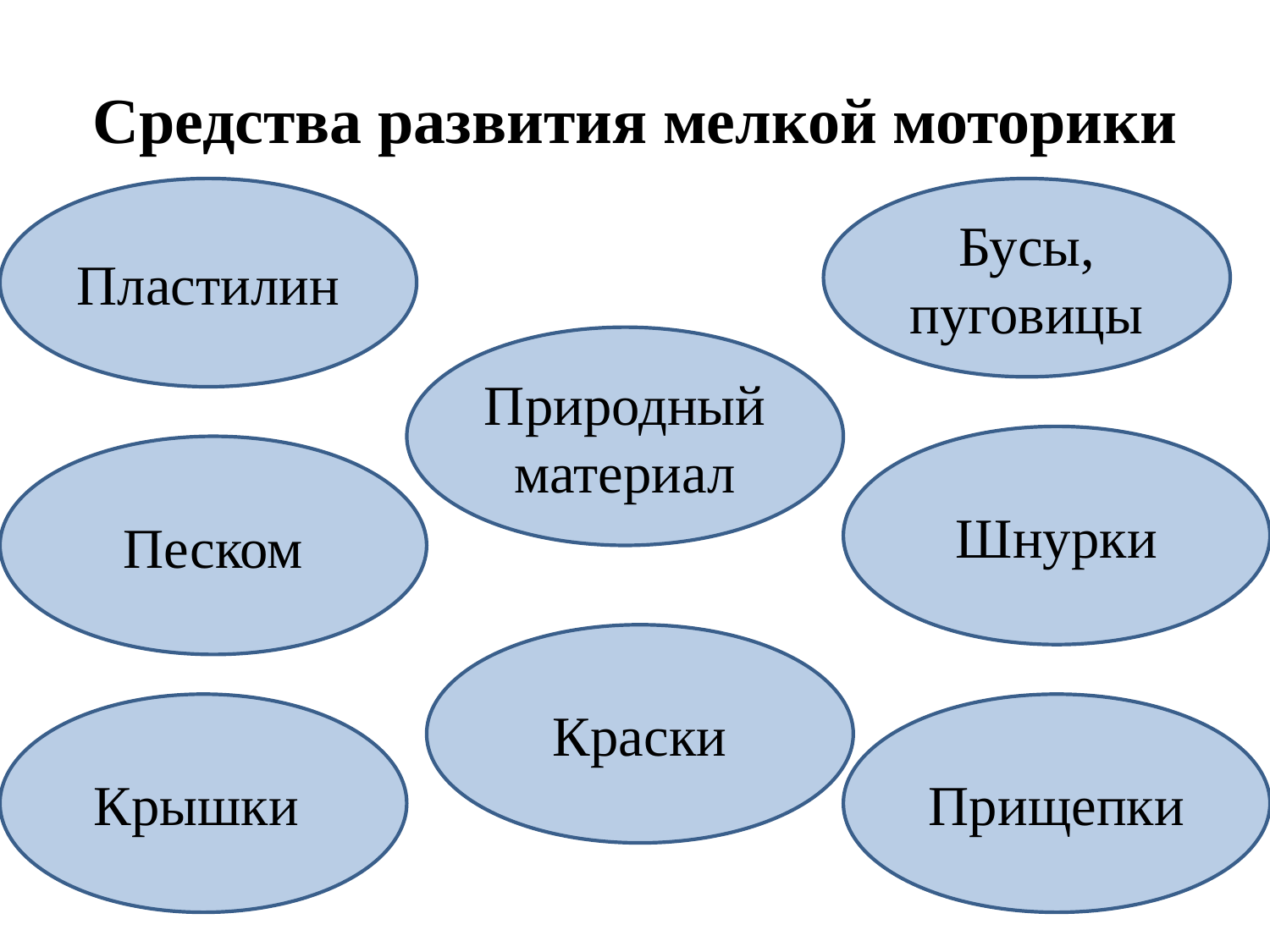

# Средства развития мелкой моторики
Пластилин
Бусы, пуговицы
Природный материал
Шнурки
Песком
Краски
Крышки
Прищепки